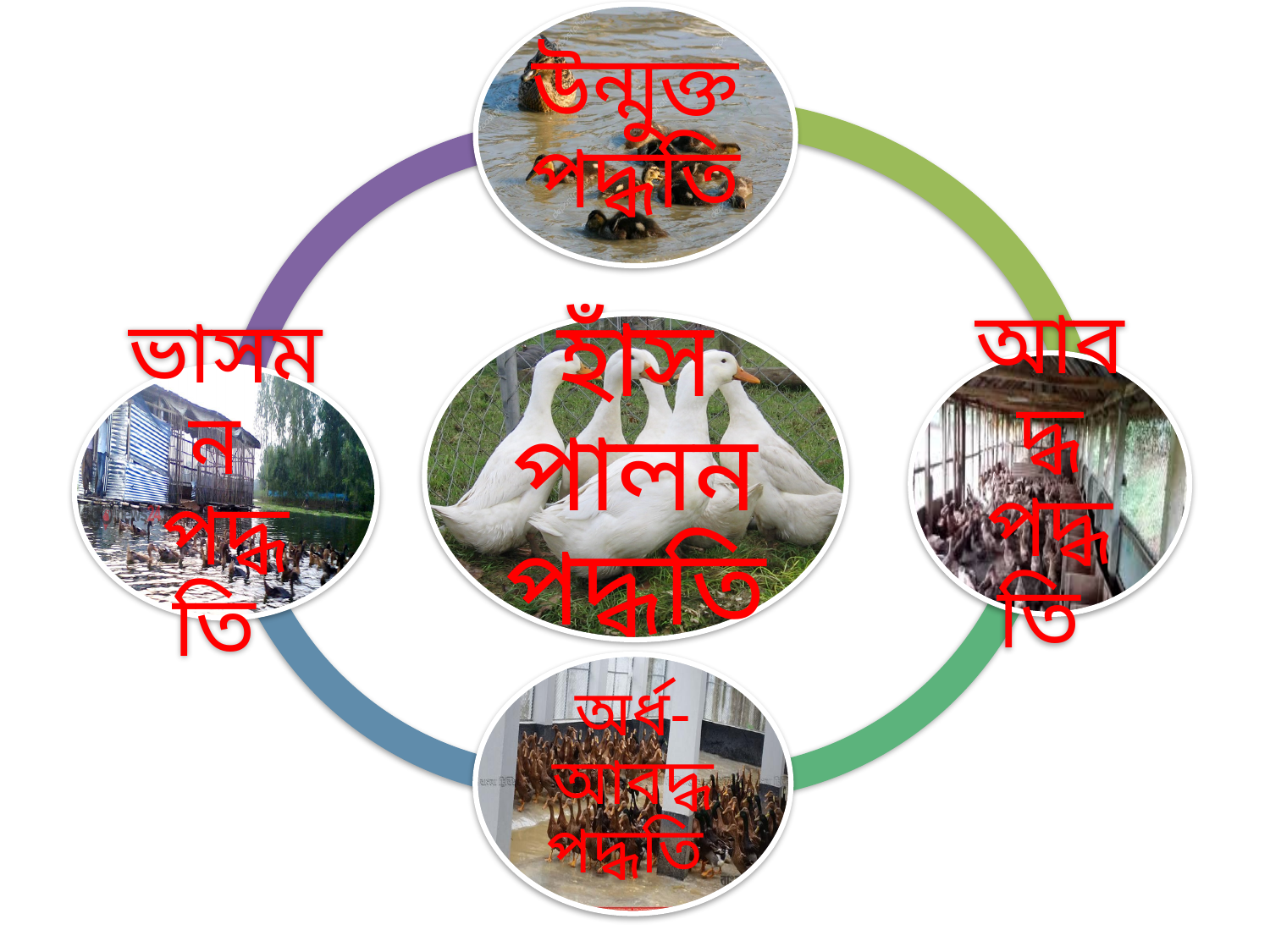

হাঁস পালন পদ্ধতি
উন্মুক্ত পদ্ধতি
আবদ্ধ পদ্ধতি
অর্ধ-আবদ্ধ পদ্ধতি
ভাসমন  পদ্ধতি